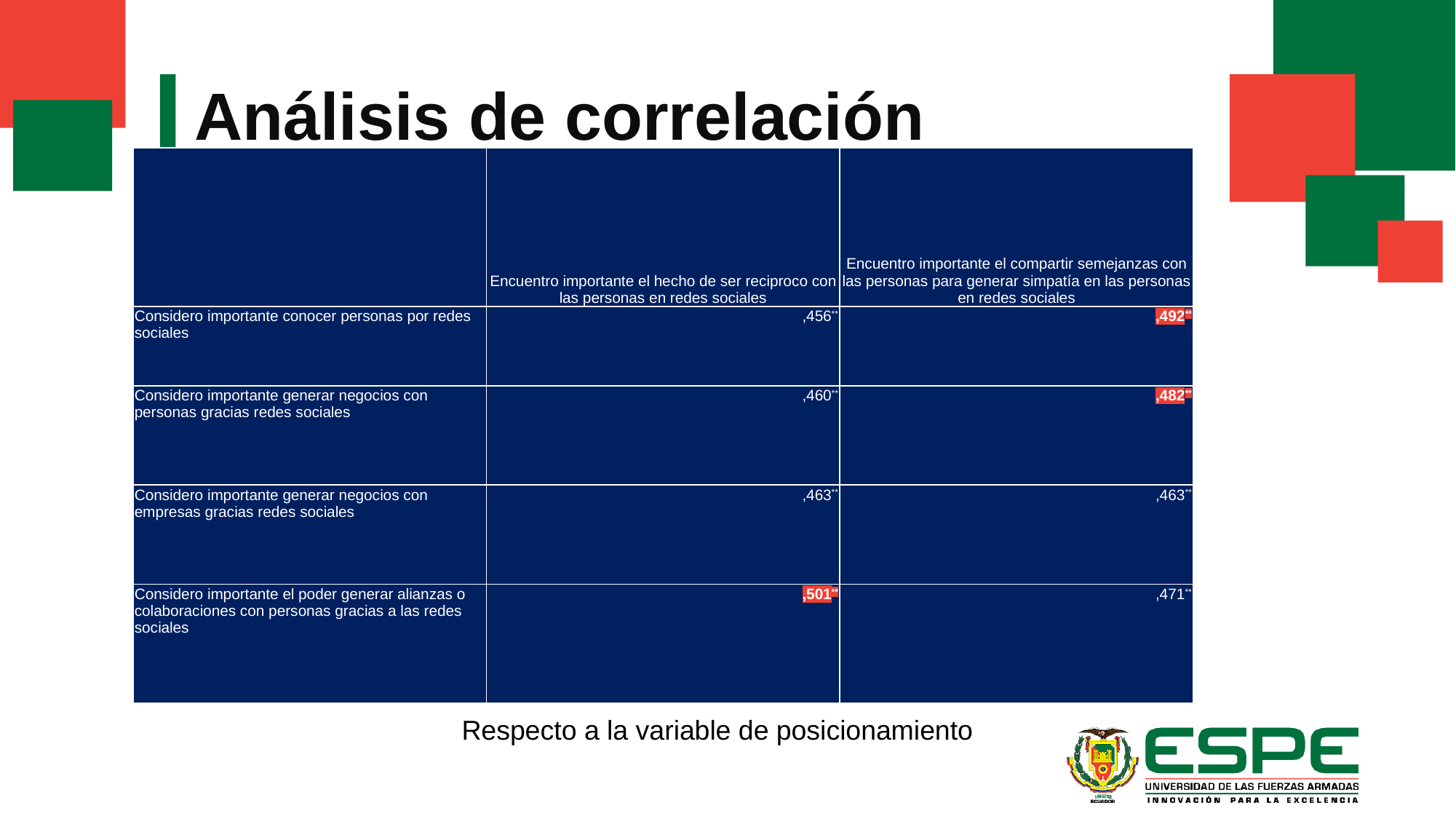

# Análisis de correlación
|  | Encuentro importante el hecho de ser reciproco con las personas en redes sociales | Encuentro importante el compartir semejanzas con las personas para generar simpatía en las personas en redes sociales |
| --- | --- | --- |
| Considero importante conocer personas por redes sociales | ,456\*\* | ,492\*\* |
| Considero importante generar negocios con personas gracias redes sociales | ,460\*\* | ,482\*\* |
| Considero importante generar negocios con empresas gracias redes sociales | ,463\*\* | ,463\*\* |
| Considero importante el poder generar alianzas o colaboraciones con personas gracias a las redes sociales | ,501\*\* | ,471\*\* |
Respecto a la variable de posicionamiento